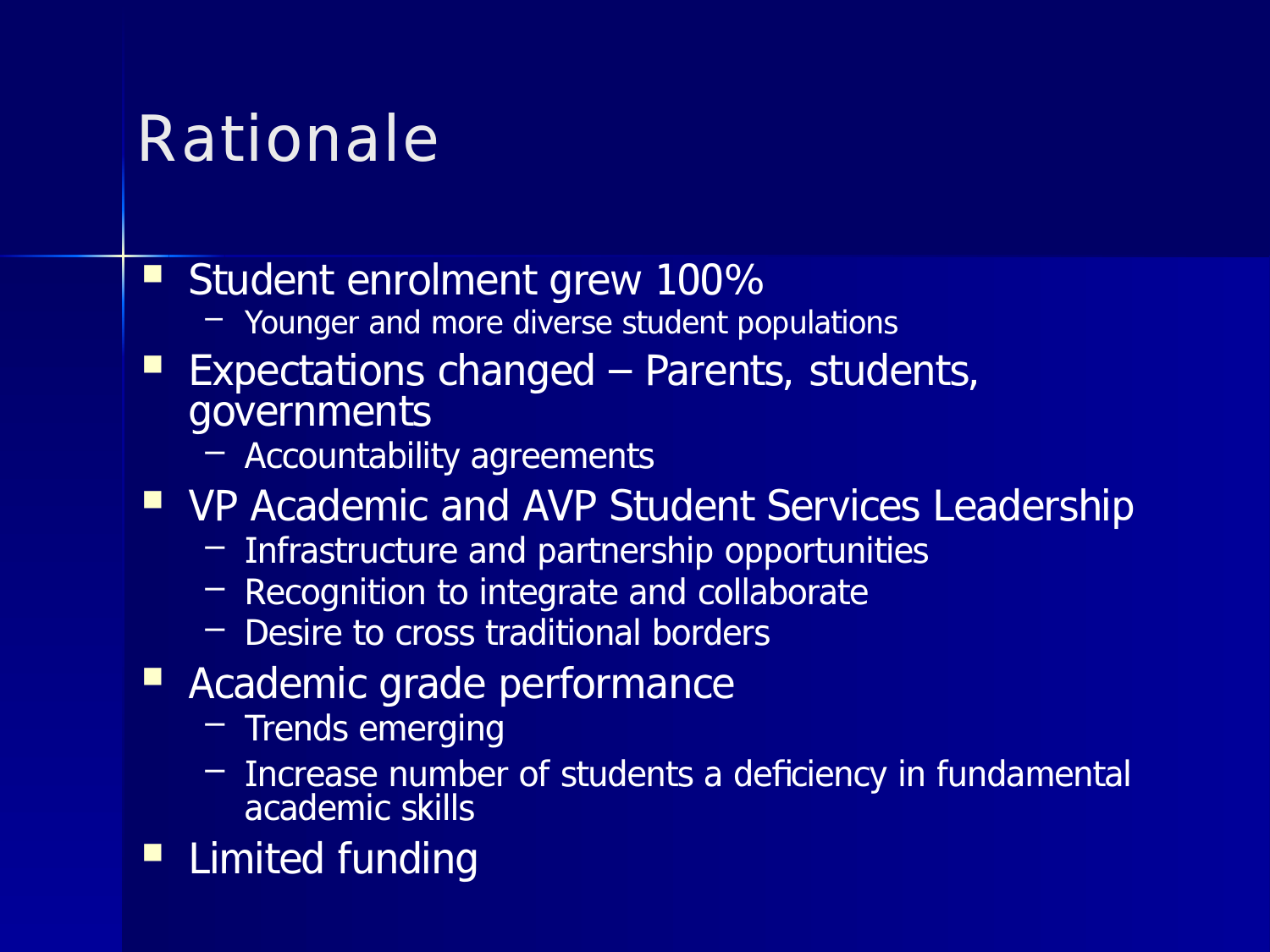

# Rationale
Student enrolment grew 100%
Younger and more diverse student populations
Expectations changed – Parents, students, governments
Accountability agreements
VP Academic and AVP Student Services Leadership
Infrastructure and partnership opportunities
Recognition to integrate and collaborate
Desire to cross traditional borders
Academic grade performance
Trends emerging
Increase number of students a deficiency in fundamental academic skills
Limited funding